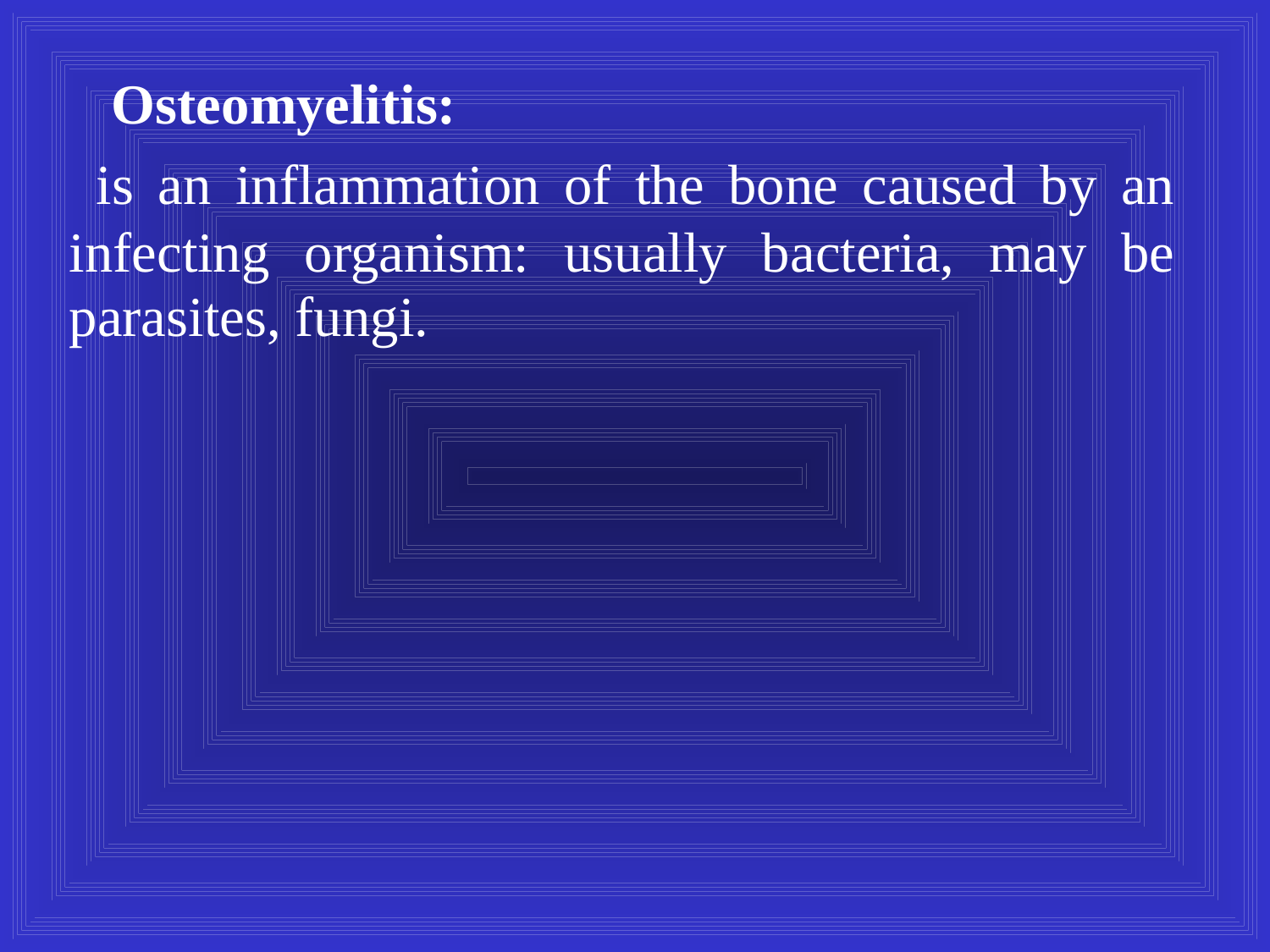

Osteomyelitis:
 is an inflammation of the bone caused by an infecting organism: usually bacteria, may be parasites, fungi.